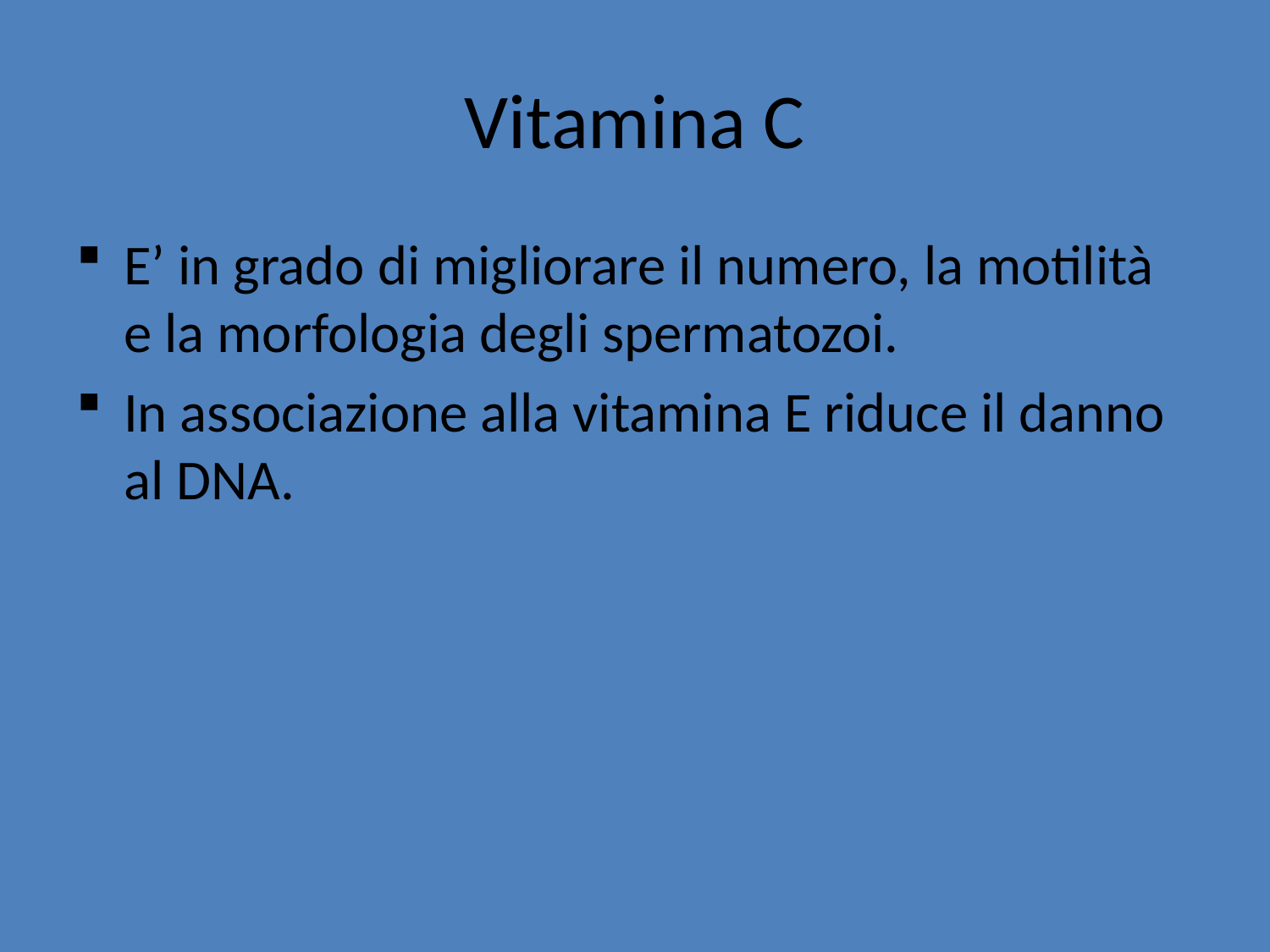

# Vitamina C
E’ in grado di migliorare il numero, la motilità e la morfologia degli spermatozoi.
In associazione alla vitamina E riduce il danno al DNA.